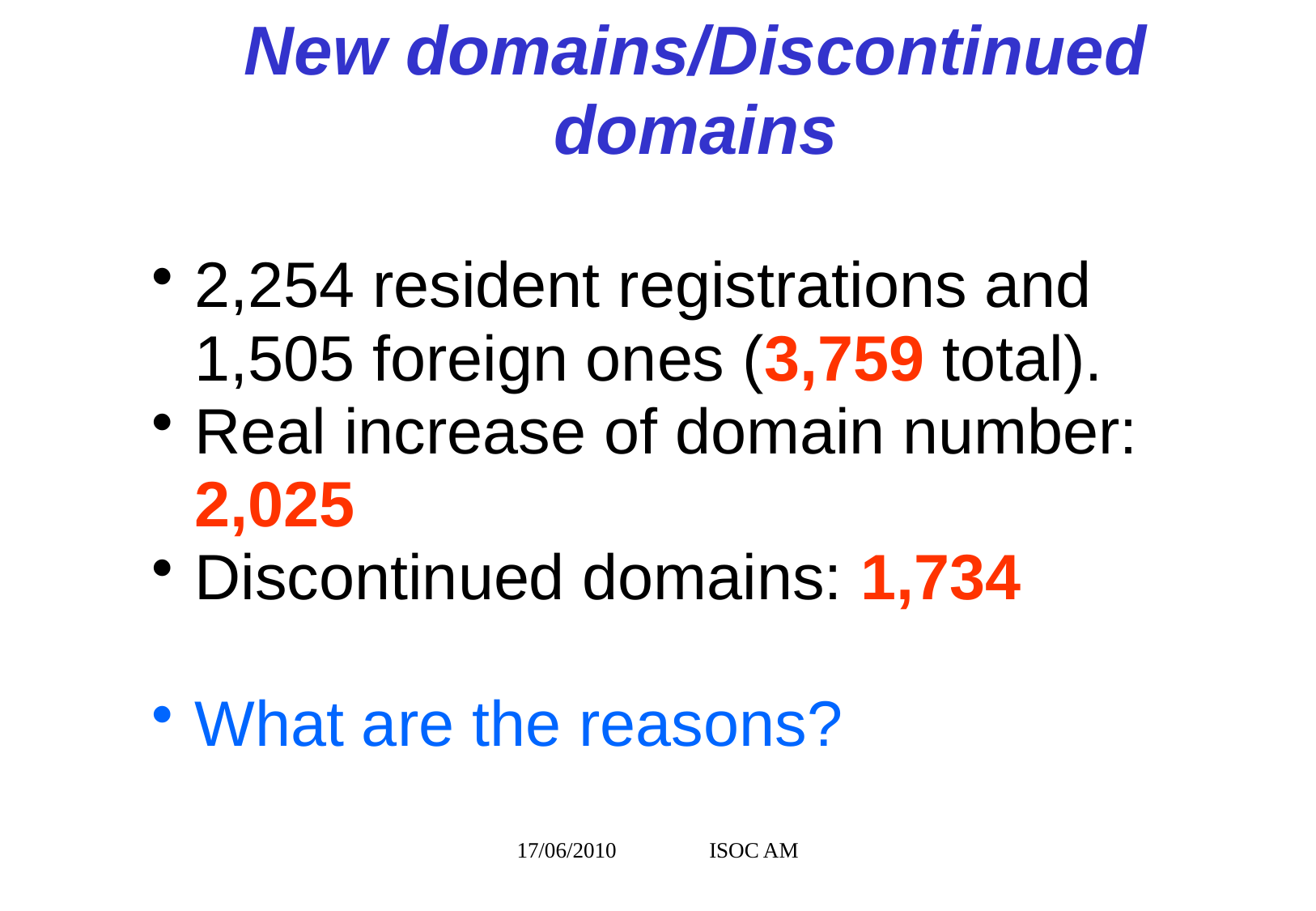

# New domains/Discontinued domains
2,254 resident registrations and 1,505 foreign ones (3,759 total).
Real increase of domain number: 2,025
Discontinued domains: 1,734

What are the reasons?
17/06/2010                 ISOC AM